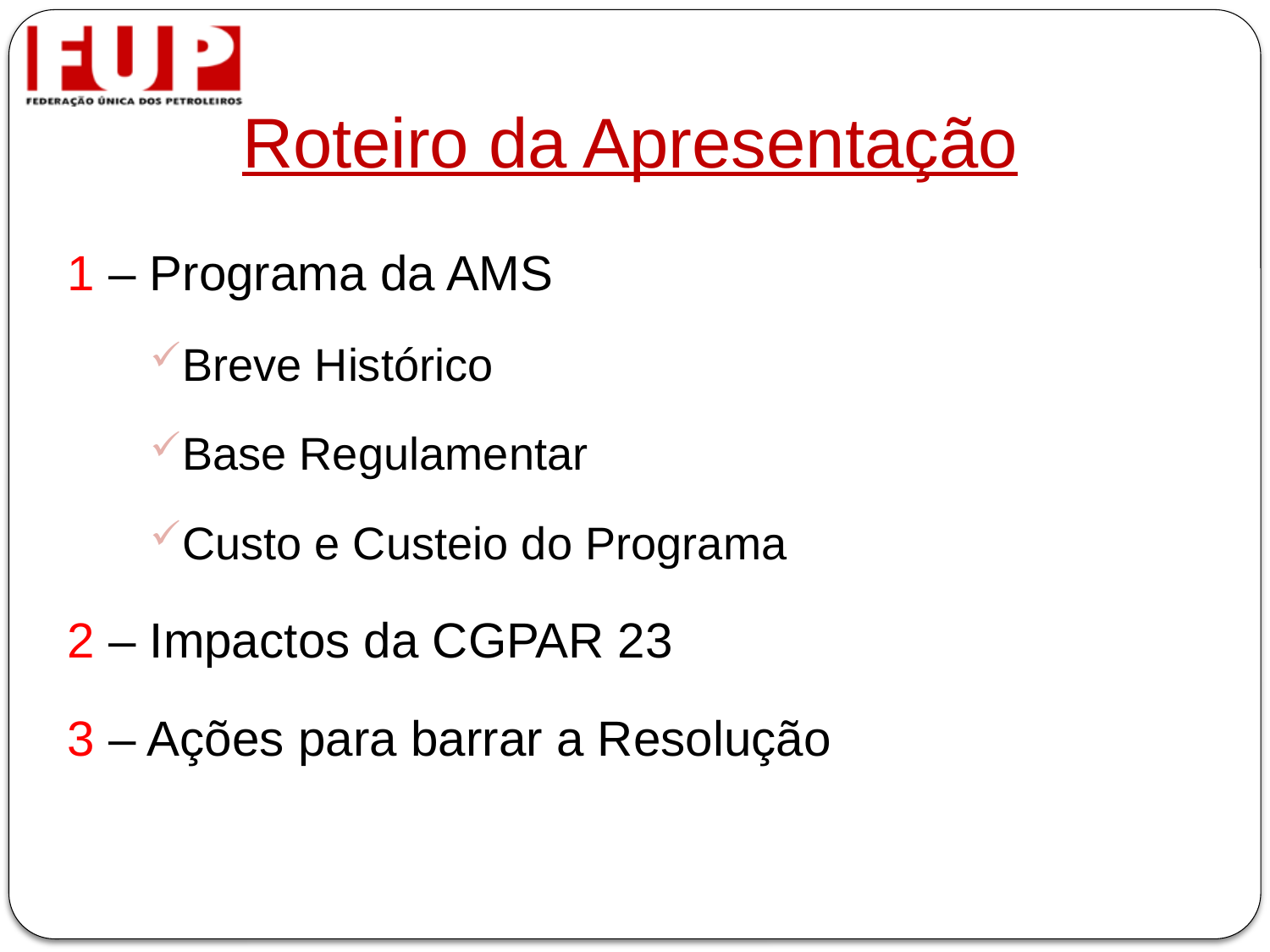

# Roteiro da Apresentação
1 – Programa da AMS
Breve Histórico
Base Regulamentar
Custo e Custeio do Programa
2 – Impactos da CGPAR 23
3 – Ações para barrar a Resolução